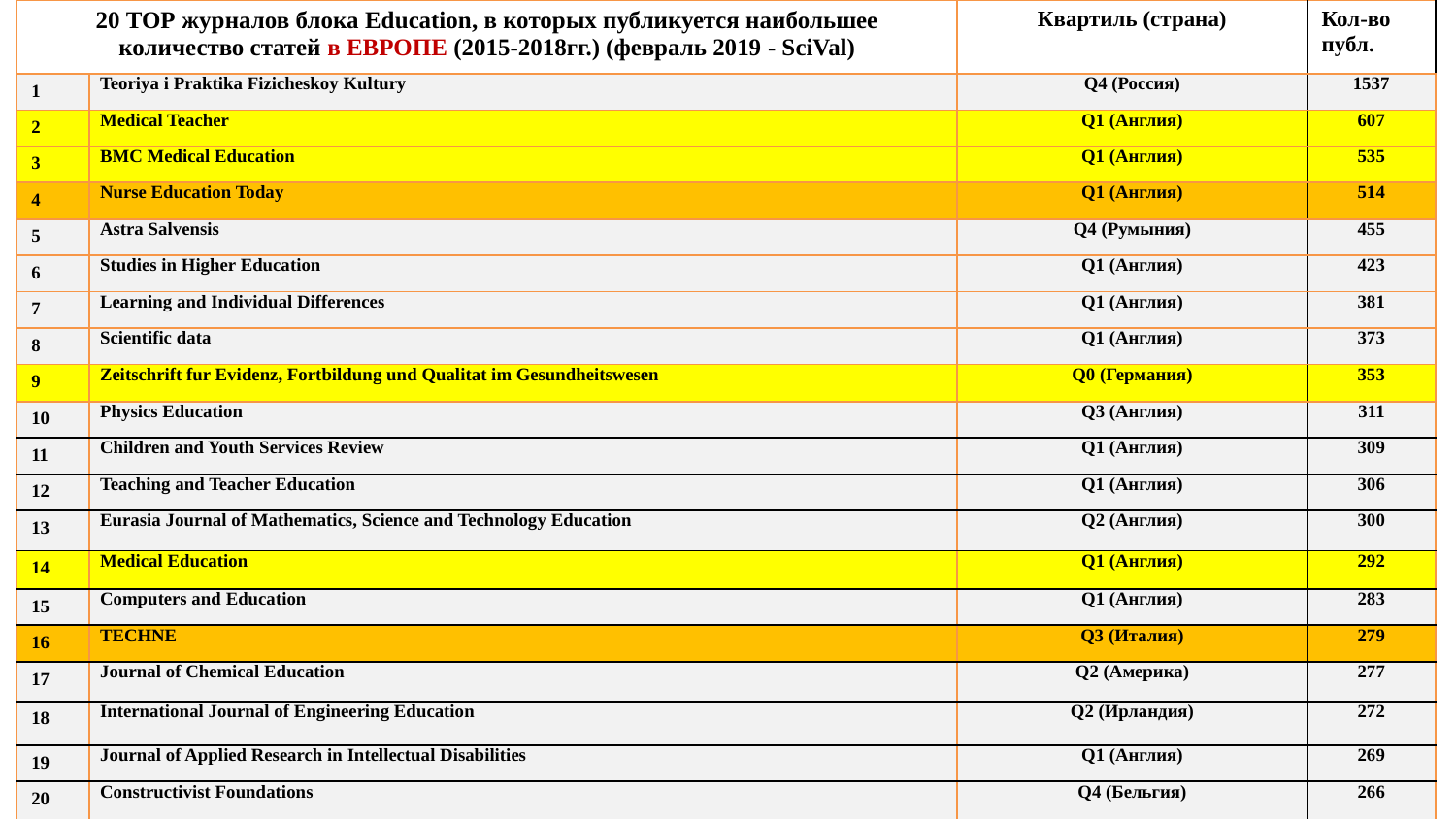

| 20 TOP журналов блока Education, в которых публикуется наибольшее количество статей в ЕВРОПЕ (2015-2018гг.) (февраль 2019 - SciVal) |  | Квартиль (страна) | Кол-во публ. |
| --- | --- | --- | --- |
| 1 | Teoriya i Praktika Fizicheskoy Kultury | Q4 (Россия) | 1537 |
| 2 | Medical Teacher | Q1 (Англия) | 607 |
| 3 | BMC Medical Education | Q1 (Англия) | 535 |
| 4 | Nurse Education Today | Q1 (Англия) | 514 |
| 5 | Astra Salvensis | Q4 (Румыния) | 455 |
| 6 | Studies in Higher Education | Q1 (Англия) | 423 |
| 7 | Learning and Individual Differences | Q1 (Англия) | 381 |
| 8 | Scientific data | Q1 (Англия) | 373 |
| 9 | Zeitschrift fur Evidenz, Fortbildung und Qualitat im Gesundheitswesen | Q0 (Германия) | 353 |
| 10 | Physics Education | Q3 (Англия) | 311 |
| 11 | Children and Youth Services Review | Q1 (Англия) | 309 |
| 12 | Teaching and Teacher Education | Q1 (Англия) | 306 |
| 13 | Eurasia Journal of Mathematics, Science and Technology Education | Q2 (Англия) | 300 |
| 14 | Medical Education | Q1 (Англия) | 292 |
| 15 | Computers and Education | Q1 (Англия) | 283 |
| 16 | TECHNE | Q3 (Италия) | 279 |
| 17 | Journal of Chemical Education | Q2 (Америка) | 277 |
| 18 | International Journal of Engineering Education | Q2 (Ирландия) | 272 |
| 19 | Journal of Applied Research in Intellectual Disabilities | Q1 (Англия) | 269 |
| 20 | Constructivist Foundations | Q4 (Бельгия) | 266 |
составлено на основе SciVal по состоянию на май 2018г.